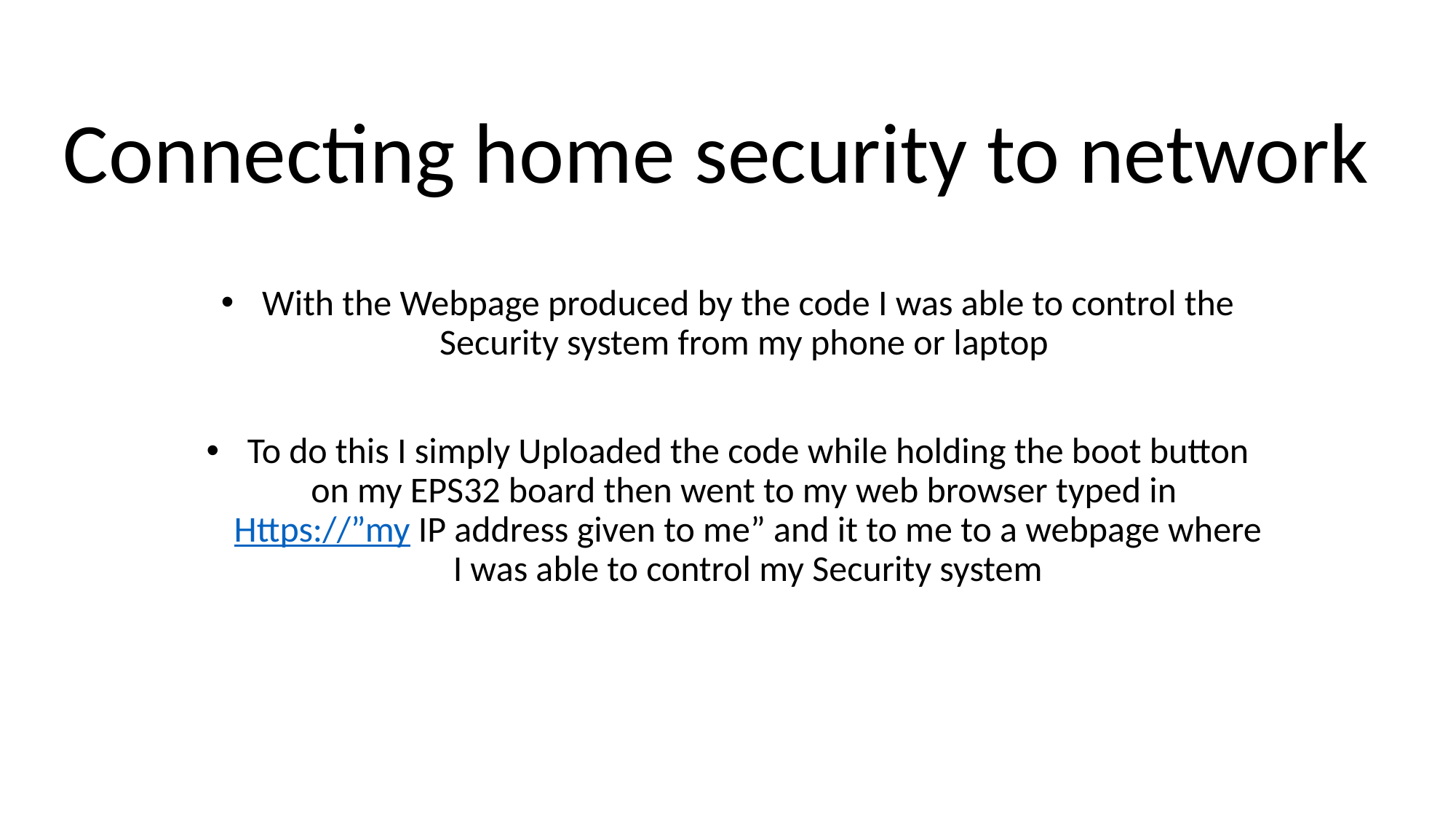

# Connecting home security to network
With the Webpage produced by the code I was able to control the Security system from my phone or laptop

To do this I simply Uploaded the code while holding the boot button on my EPS32 board then went to my web browser typed in Https://”my IP address given to me” and it to me to a webpage where I was able to control my Security system